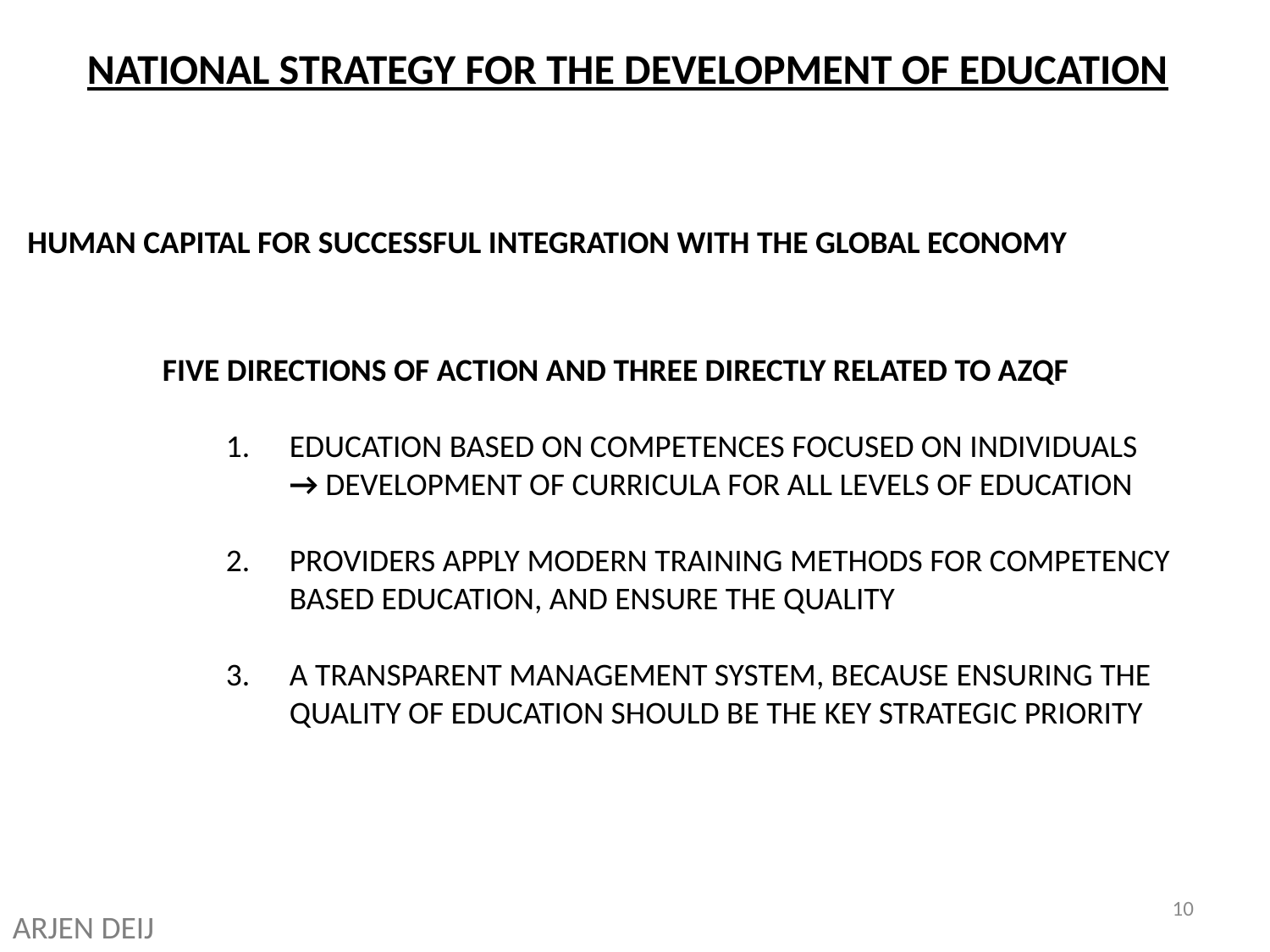

NATIONAL STRATEGY FOR THE DEVELOPMENT OF EDUCATION
HUMAN CAPITAL FOR SUCCESSFUL INTEGRATION WITH THE GLOBAL ECONOMY

FIVE DIRECTIONS OF ACTION AND THREE DIRECTLY RELATED TO AZQF

EDUCATION BASED ON COMPETENCES FOCUSED ON INDIVIDUALS           → DEVELOPMENT OF CURRICULA FOR ALL LEVELS OF EDUCATION

PROVIDERS APPLY MODERN TRAINING METHODS FOR COMPETENCY BASED EDUCATION, AND ENSURE THE QUALITY

A TRANSPARENT MANAGEMENT SYSTEM, BECAUSE ENSURING THE QUALITY OF EDUCATION SHOULD BE THE KEY STRATEGIC PRIORITY

10
ARJEN DEIJ